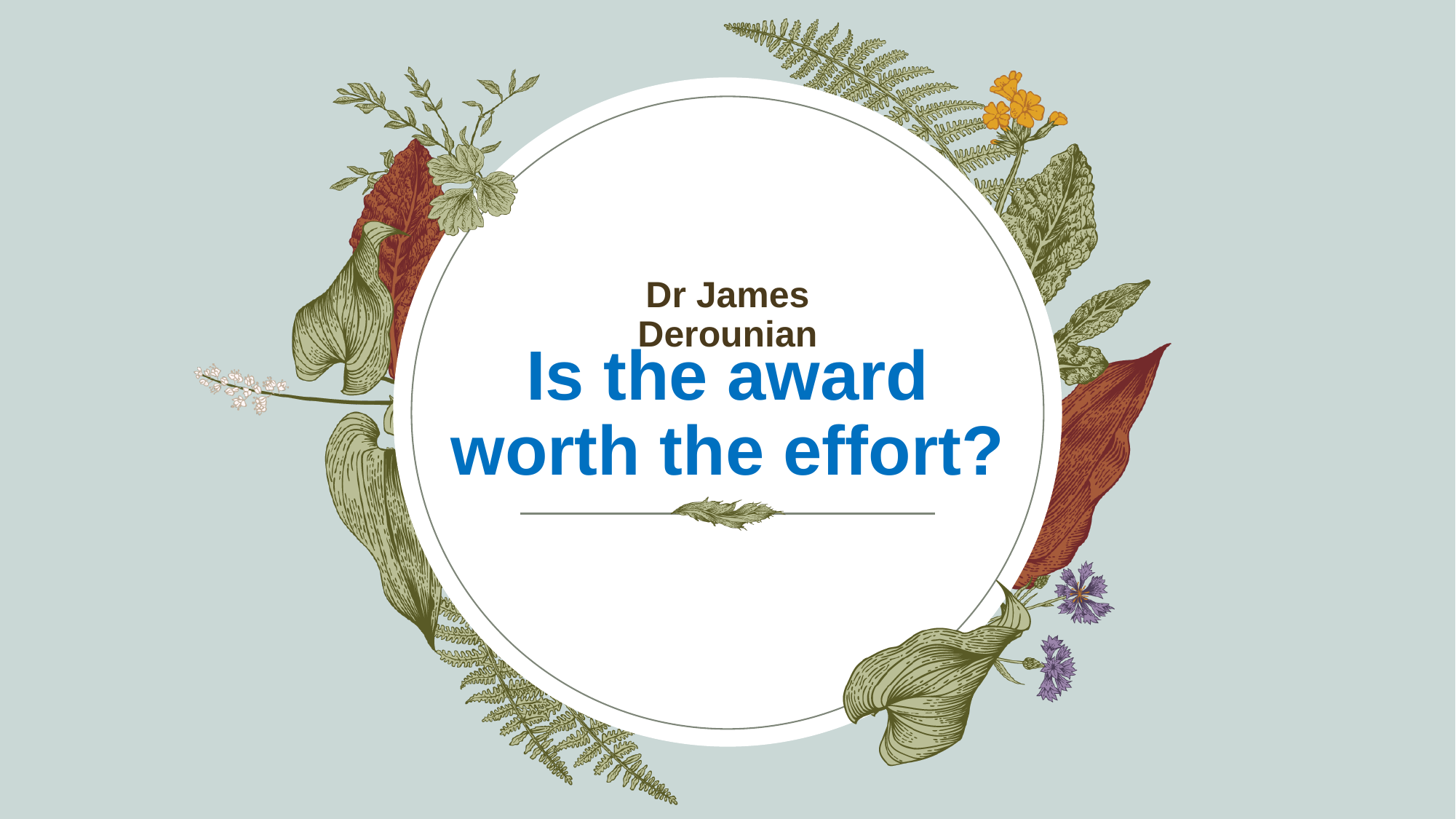

Dr James Derounian​
# Is the award worth the effort?